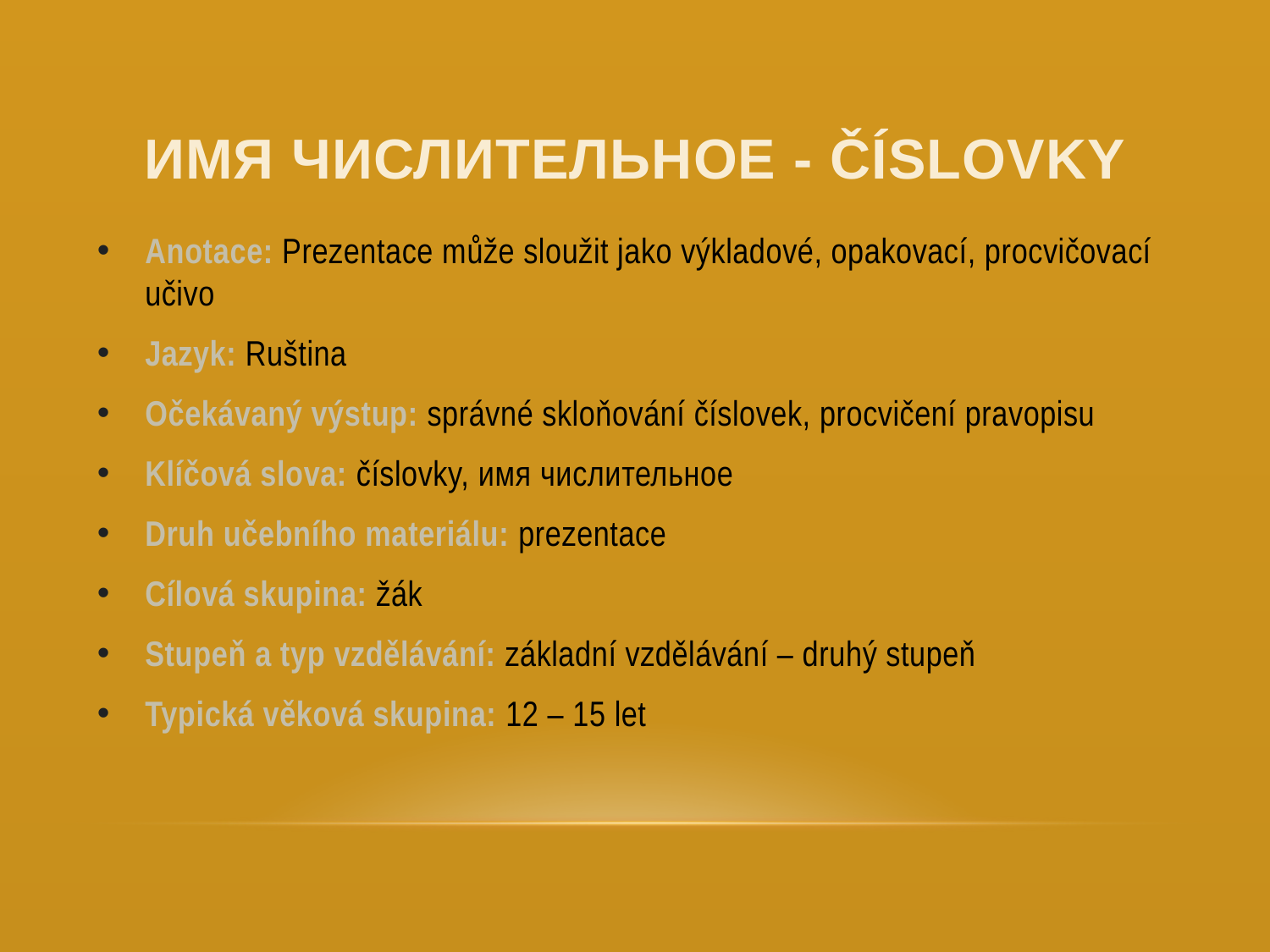

# Имя числительное - Číslovky
Anotace: Prezentace může sloužit jako výkladové, opakovací, procvičovací učivo
Jazyk: Ruština
Očekávaný výstup: správné skloňování číslovek, procvičení pravopisu
Klíčová slova: číslovky, имя числительное
Druh učebního materiálu: prezentace
Cílová skupina: žák
Stupeň a typ vzdělávání: základní vzdělávání – druhý stupeň
Typická věková skupina: 12 – 15 let